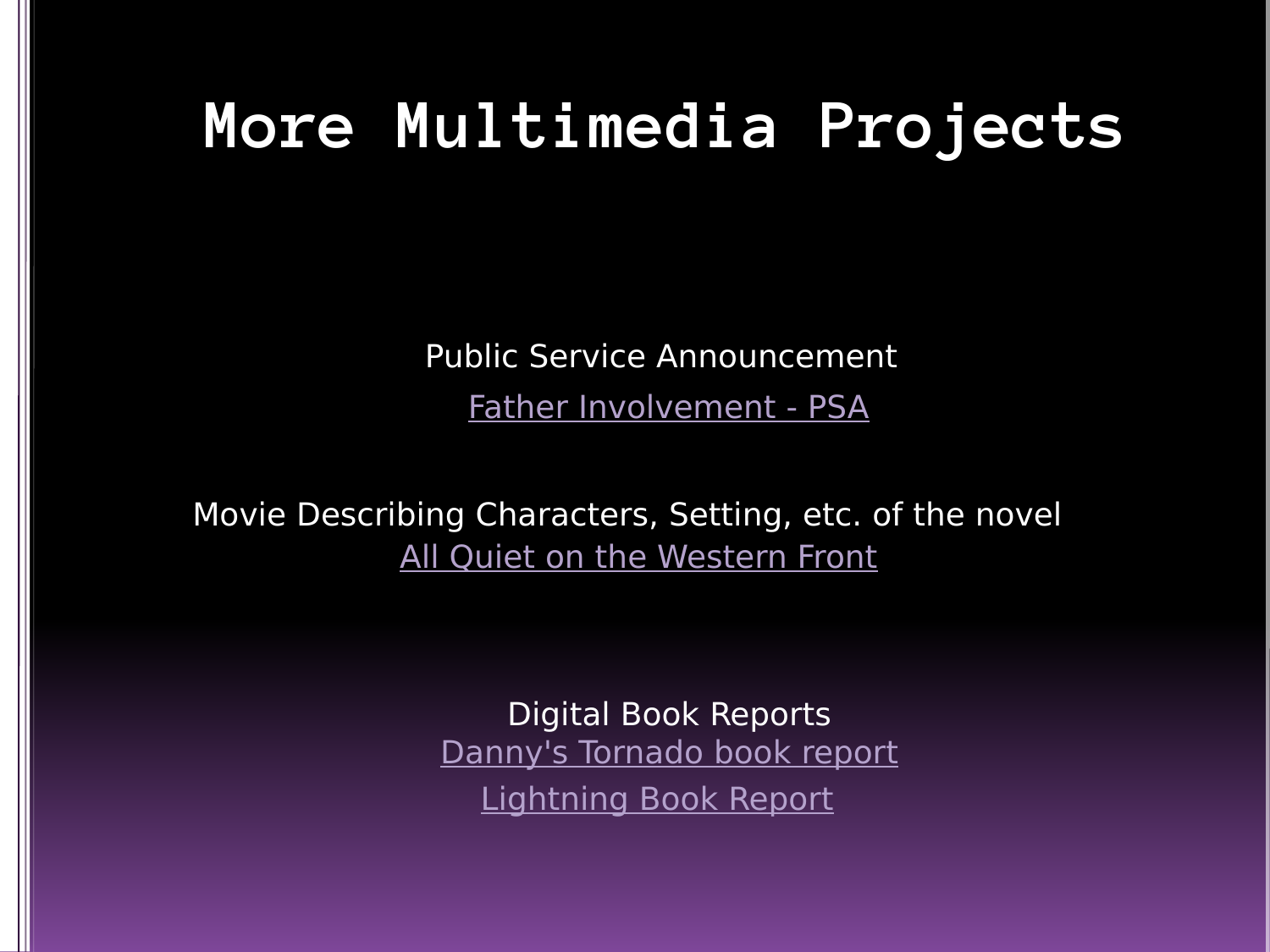

# More Multimedia Projects
Public Service Announcement
Father Involvement - PSA
Movie Describing Characters, Setting, etc. of the novel
All Quiet on the Western Front
Digital Book Reports
Danny's Tornado book report
Lightning Book Report